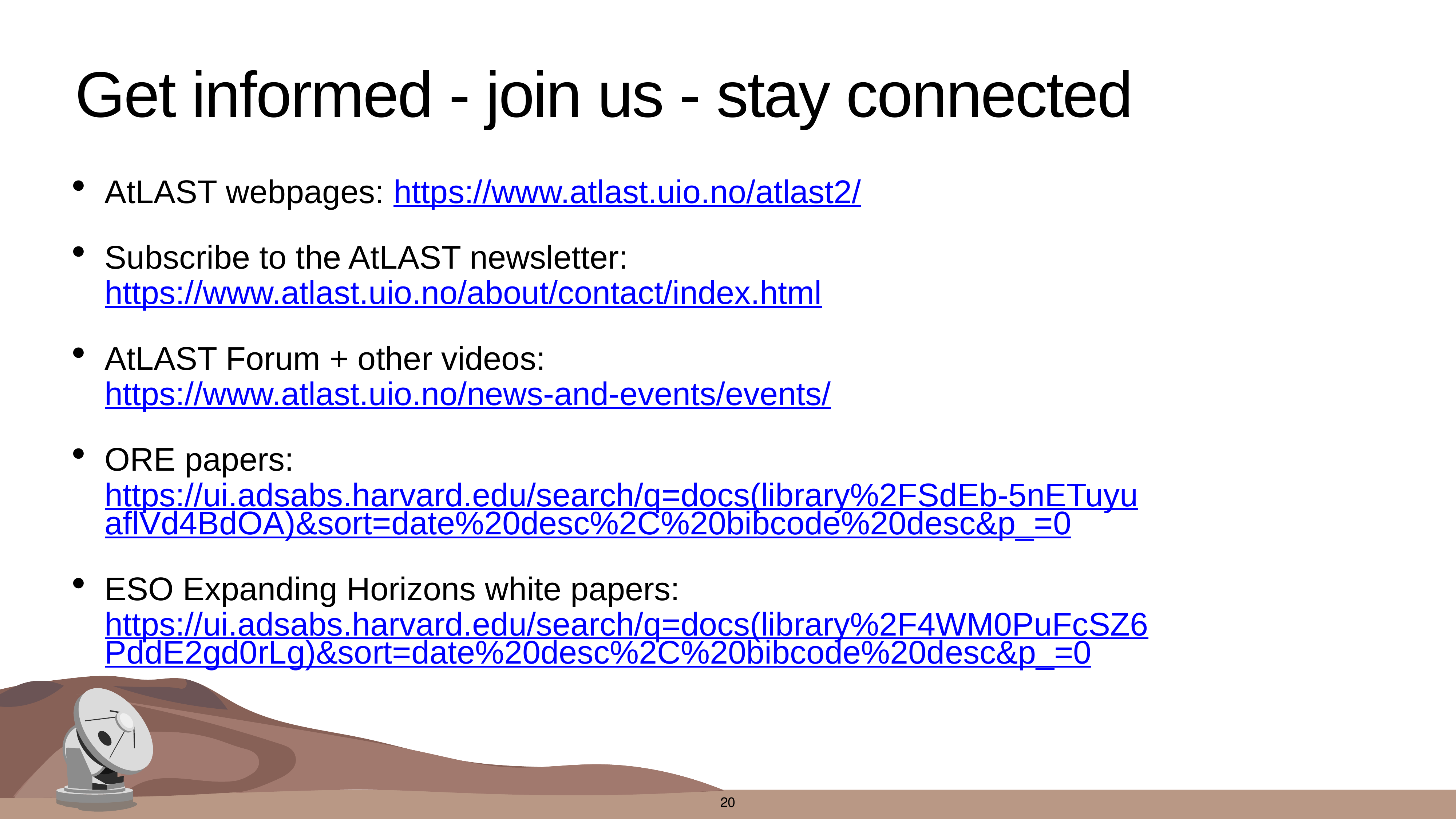

# Get informed - join us - stay connected
AtLAST webpages: https://www.atlast.uio.no/atlast2/
Subscribe to the AtLAST newsletter: https://www.atlast.uio.no/about/contact/index.html
AtLAST Forum + other videos: https://www.atlast.uio.no/news-and-events/events/
ORE papers: https://ui.adsabs.harvard.edu/search/q=docs(library%2FSdEb-5nETuyuaflVd4BdOA)&sort=date%20desc%2C%20bibcode%20desc&p_=0
ESO Expanding Horizons white papers: https://ui.adsabs.harvard.edu/search/q=docs(library%2F4WM0PuFcSZ6PddE2gd0rLg)&sort=date%20desc%2C%20bibcode%20desc&p_=0
20